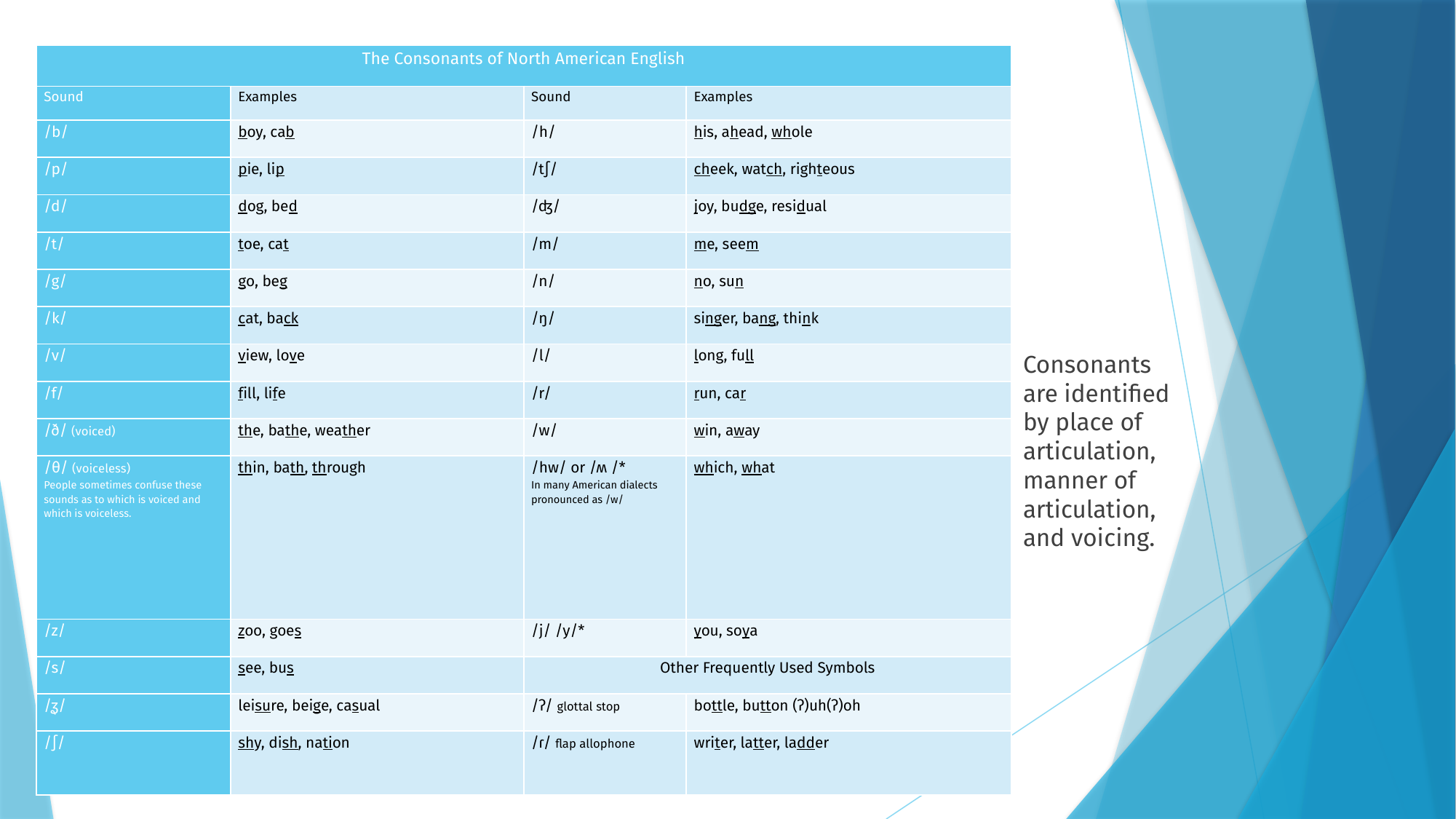

| The Consonants of North American English |  |  |  |
| --- | --- | --- | --- |
| Sound | Examples | Sound | Examples |
| /b/ | boy, cab | /h/ | his, ahead, whole |
| /p/ | pie, lip | /t∫/ | cheek, watch, righteous |
| /d/ | dog, bed | /ʤ/ | joy, budge, residual |
| /t/ | toe, cat | /m/ | me, seem |
| /g/ | go, beg | /n/ | no, sun |
| /k/ | cat, back | /ŋ/ | singer, bang, think |
| /v/ | view, love | /l/ | long, full |
| /f/ | fill, life | /r/ | run, car |
| /ð/ (voiced) | the, bathe, weather | /w/ | win, away |
| /θ/ (voiceless) People sometimes confuse these sounds as to which is voiced and which is voiceless. | thin, bath, through | /hw/ or /ʍ /\* In many American dialects pronounced as /w/ | which, what |
| /z/ | zoo, goes | /j/ /y/\* | you, soya |
| /s/ | see, bus | Other Frequently Used Symbols |  |
| /ʓ/ | leisure, beige, casual | /ʔ/ glottal stop | bottle, button (ʔ)uh(ʔ)oh |
| /∫/ | shy, dish, nation | /ɾ/ flap allophone | writer, latter, ladder |
Consonants are identified by place of articulation, manner of articulation, and voicing.